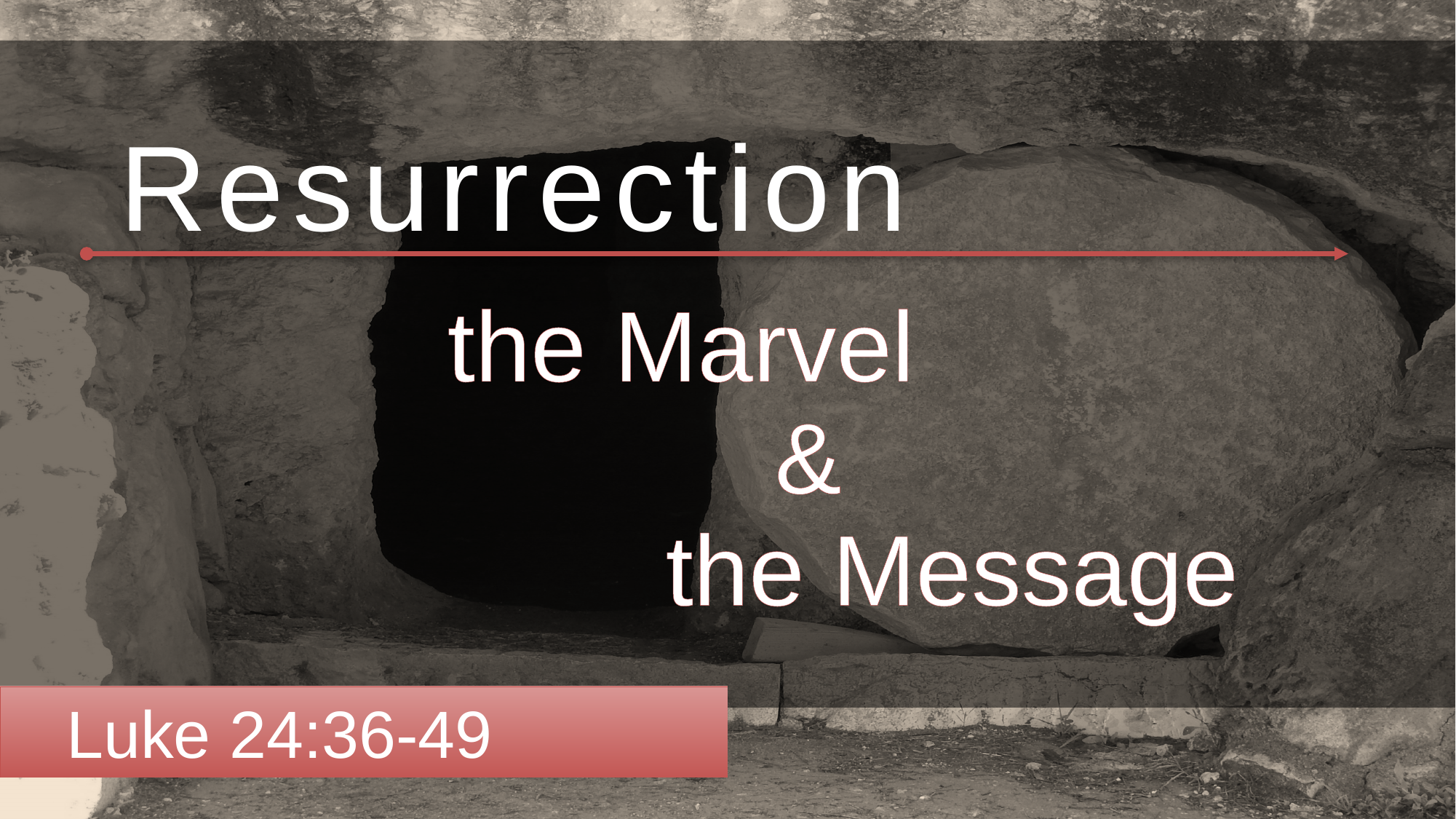

# Resurrection

				the Marvel
							&
						the Message
   Luke 24:36-49